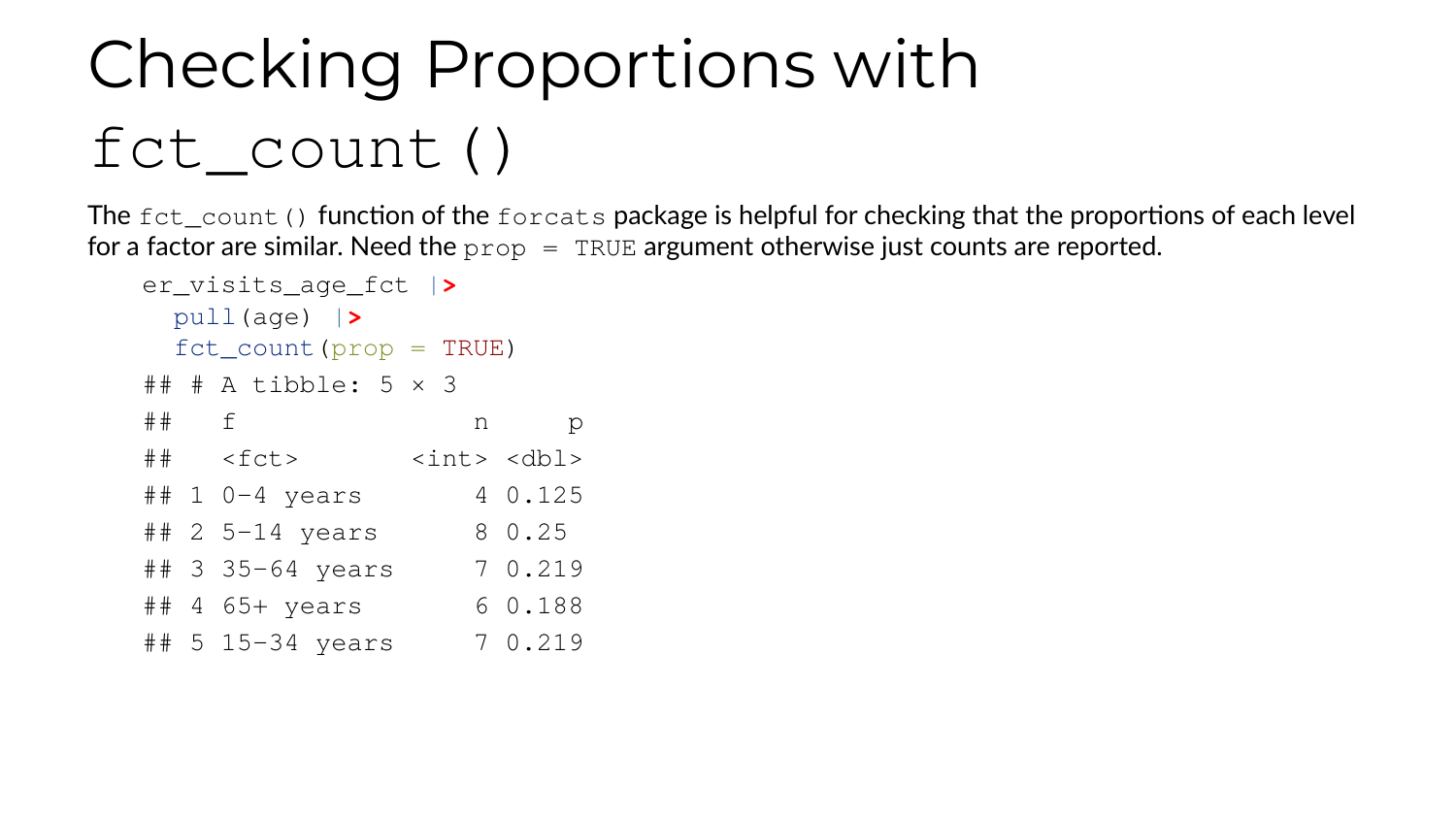

# Checking Proportions with fct_count()
The fct_count() function of the forcats package is helpful for checking that the proportions of each level for a factor are similar. Need the prop = TRUE argument otherwise just counts are reported.
er_visits_age_fct |>
  pull(age) |>
  fct_count(prop = TRUE)
## # A tibble: 5 × 3
##   f               n     p
##   <fct>       <int> <dbl>
## 1 0-4 years       4 0.125
## 2 5-14 years      8 0.25
## 3 35-64 years     7 0.219
## 4 65+ years       6 0.188
## 5 15-34 years     7 0.219